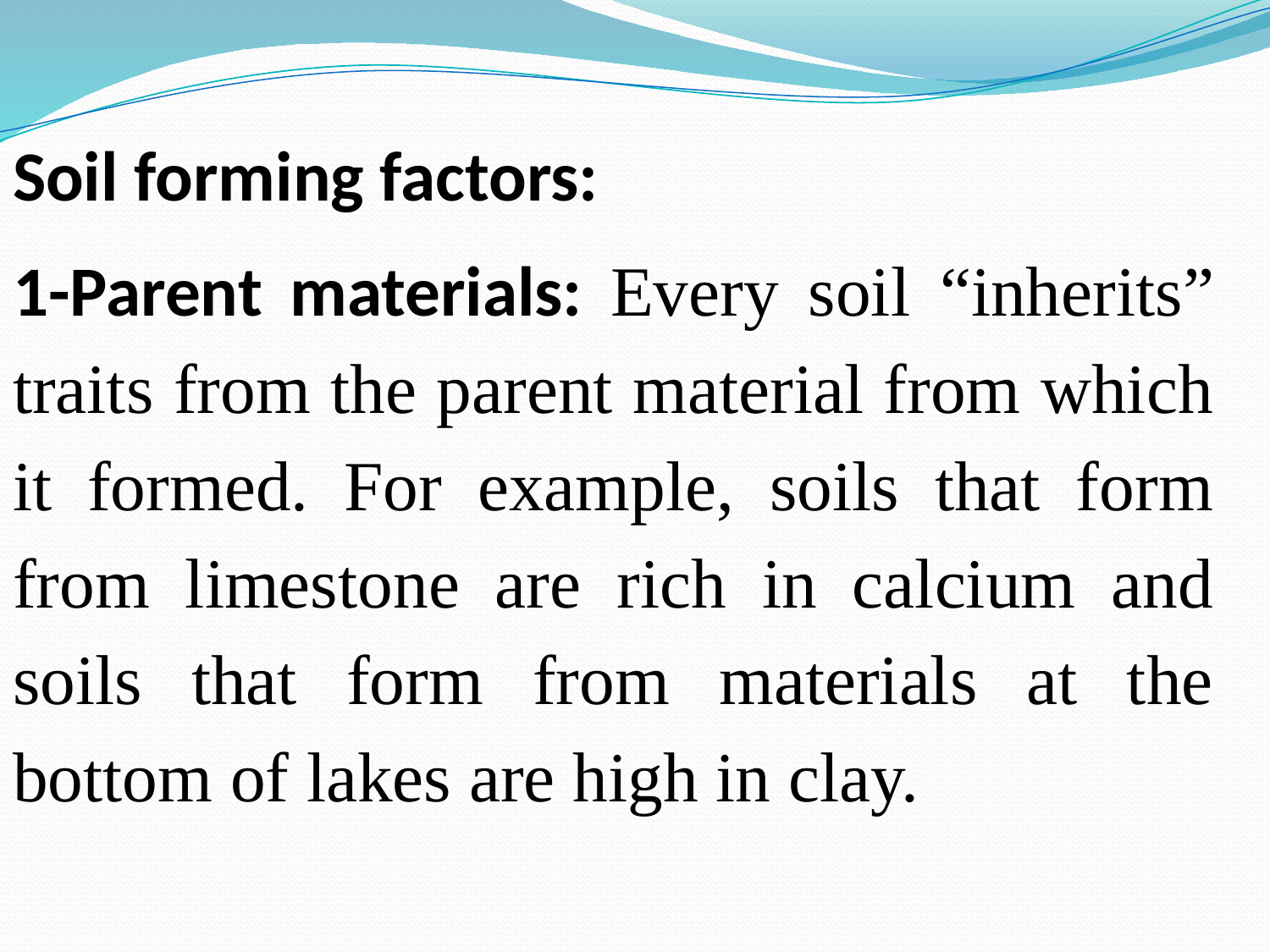

Soil forming factors:
1-Parent materials: Every soil “inherits” traits from the parent material from which it formed. For example, soils that form from limestone are rich in calcium and soils that form from materials at the bottom of lakes are high in clay.